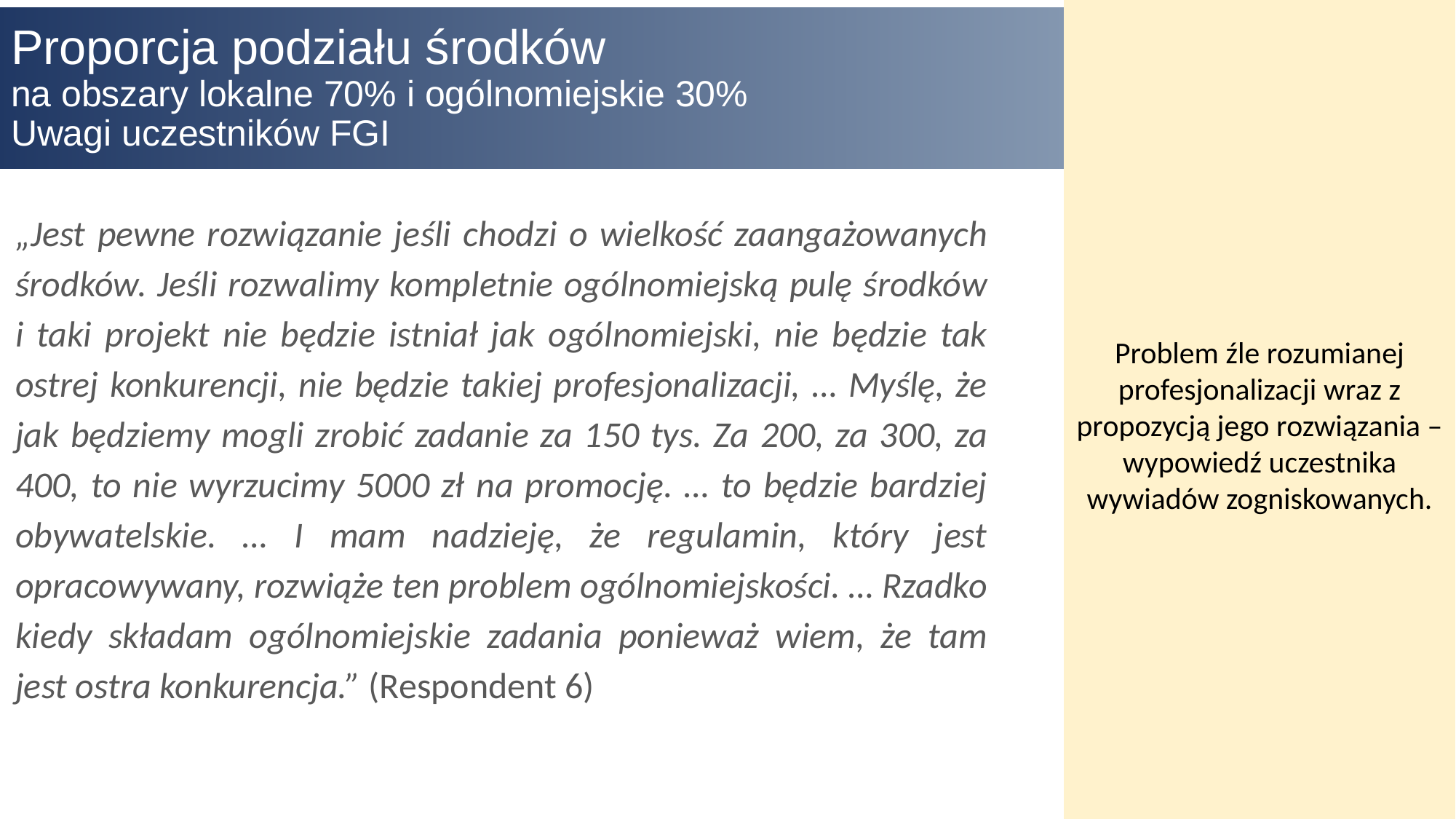

Problem źle rozumianej profesjonalizacji wraz z propozycją jego rozwiązania – wypowiedź uczestnika wywiadów zogniskowanych.
# Proporcja podziału środków na obszary lokalne 70% i ogólnomiejskie 30% Uwagi uczestników FGI
„Jest pewne rozwiązanie jeśli chodzi o wielkość zaangażowanych środków. Jeśli rozwalimy kompletnie ogólnomiejską pulę środków i taki projekt nie będzie istniał jak ogólnomiejski, nie będzie tak ostrej konkurencji, nie będzie takiej profesjonalizacji, … Myślę, że jak będziemy mogli zrobić zadanie za 150 tys. Za 200, za 300, za 400, to nie wyrzucimy 5000 zł na promocję. … to będzie bardziej obywatelskie. … I mam nadzieję, że regulamin, który jest opracowywany, rozwiąże ten problem ogólnomiejskości. … Rzadko kiedy składam ogólnomiejskie zadania ponieważ wiem, że tam jest ostra konkurencja.” (Respondent 6)